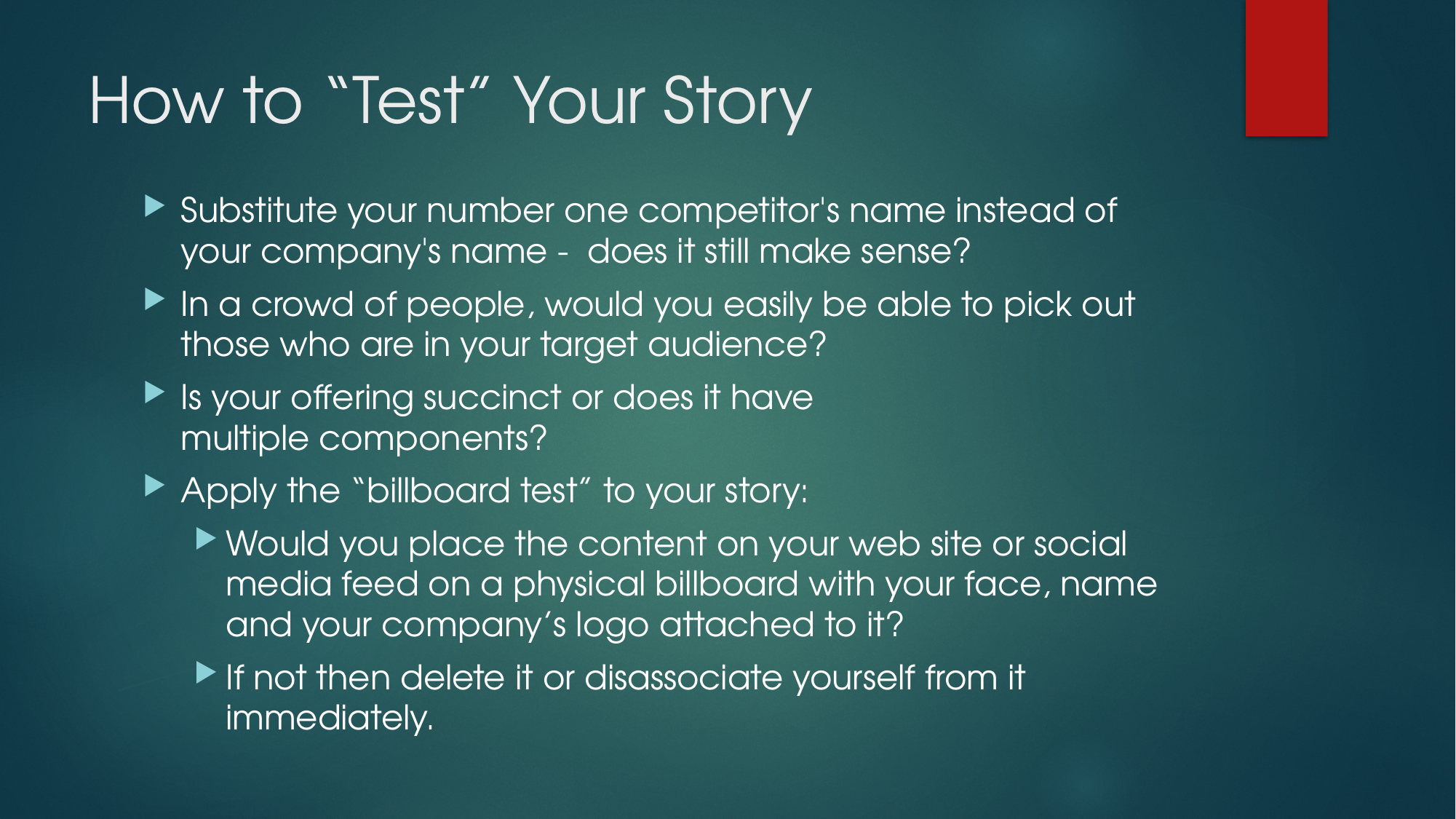

# How to “Test” Your Story
Substitute your number one competitor's name instead of your company's name -  does it still make sense?
In a crowd of people, would you easily be able to pick out those who are in your target audience?
Is your offering succinct or does it have multiple components?
Apply the “billboard test” to your story:
Would you place the content on your web site or social media feed on a physical billboard with your face, name and your company’s logo attached to it?
If not then delete it or disassociate yourself from it immediately.